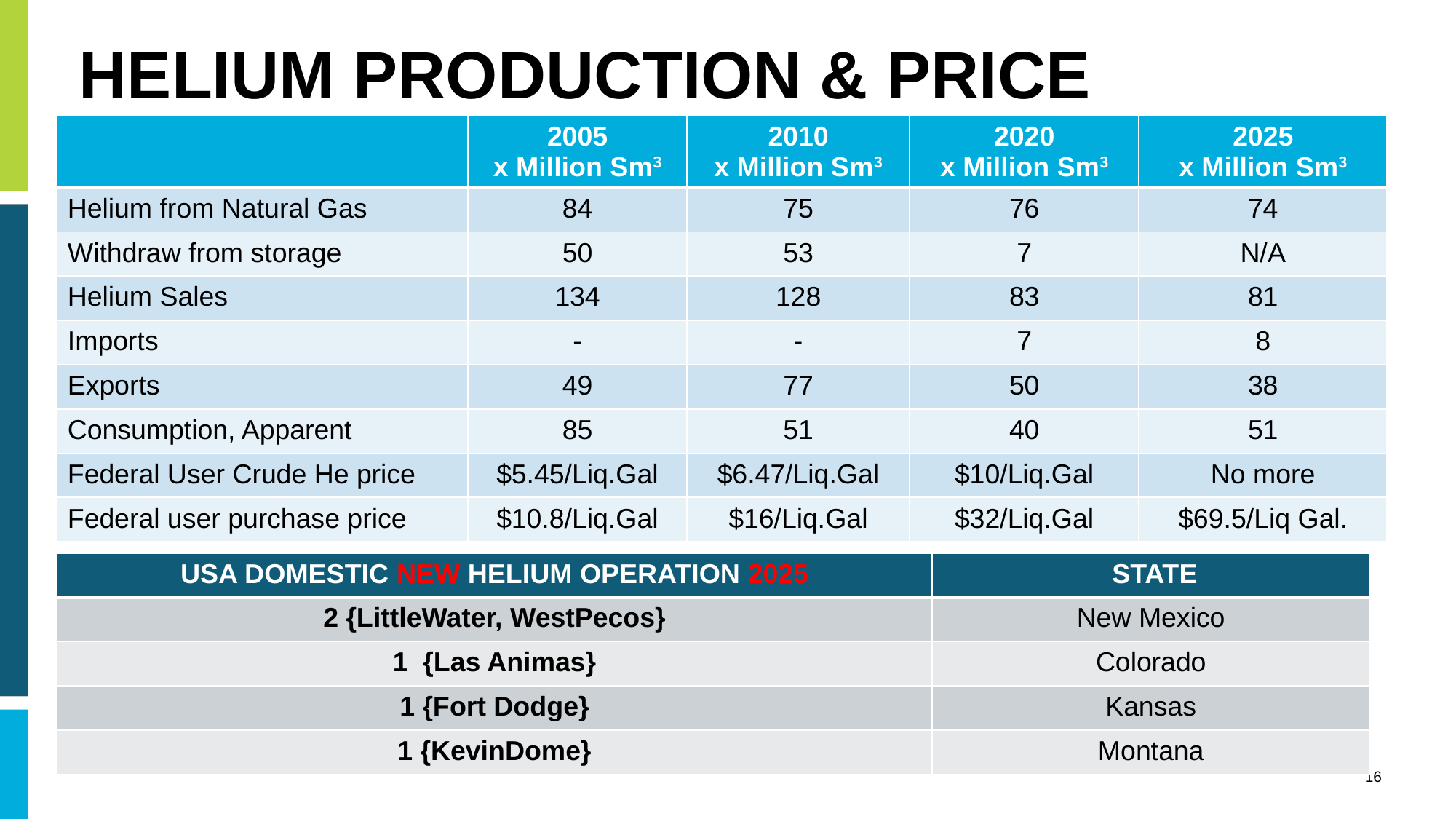

# HELIUM PRODUCTION & PRICE
|  | 2005 x Million Sm3 | 2010 x Million Sm3 | 2020 x Million Sm3 | 2025 x Million Sm3 |
| --- | --- | --- | --- | --- |
| Helium from Natural Gas | 84 | 75 | 76 | 74 |
| Withdraw from storage | 50 | 53 | 7 | N/A |
| Helium Sales | 134 | 128 | 83 | 81 |
| Imports | - | - | 7 | 8 |
| Exports | 49 | 77 | 50 | 38 |
| Consumption, Apparent | 85 | 51 | 40 | 51 |
| Federal User Crude He price | $5.45/Liq.Gal | $6.47/Liq.Gal | $10/Liq.Gal | No more |
| Federal user purchase price | $10.8/Liq.Gal | $16/Liq.Gal | $32/Liq.Gal | $69.5/Liq Gal. |
| USA DOMESTIC NEW HELIUM OPERATION 2025 | STATE |
| --- | --- |
| 2 {LittleWater, WestPecos} | New Mexico |
| 1 {Las Animas} | Colorado |
| 1 {Fort Dodge} | Kansas |
| 1 {KevinDome} | Montana |
16